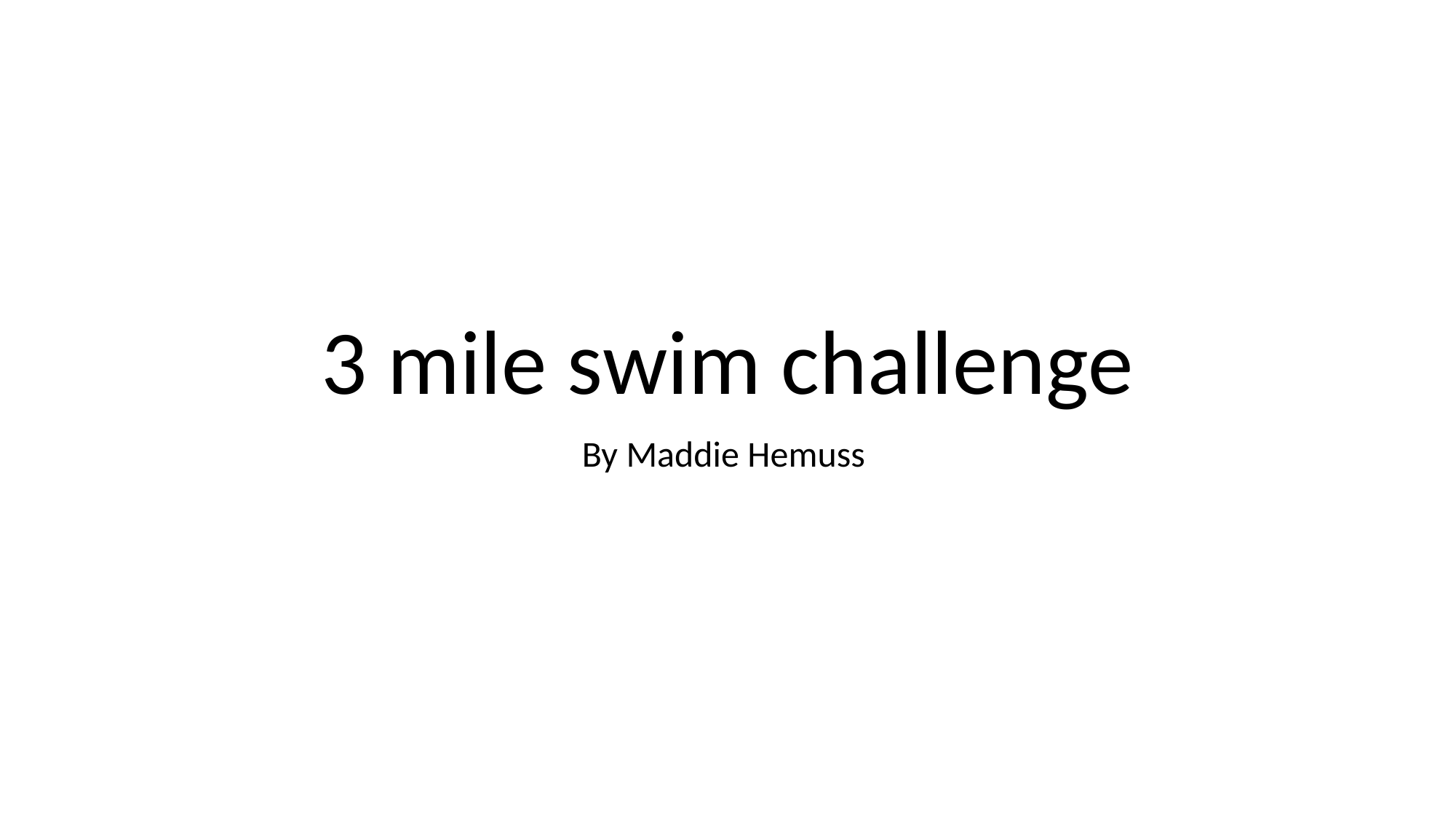

# 3 mile swim challenge
By Maddie Hemuss